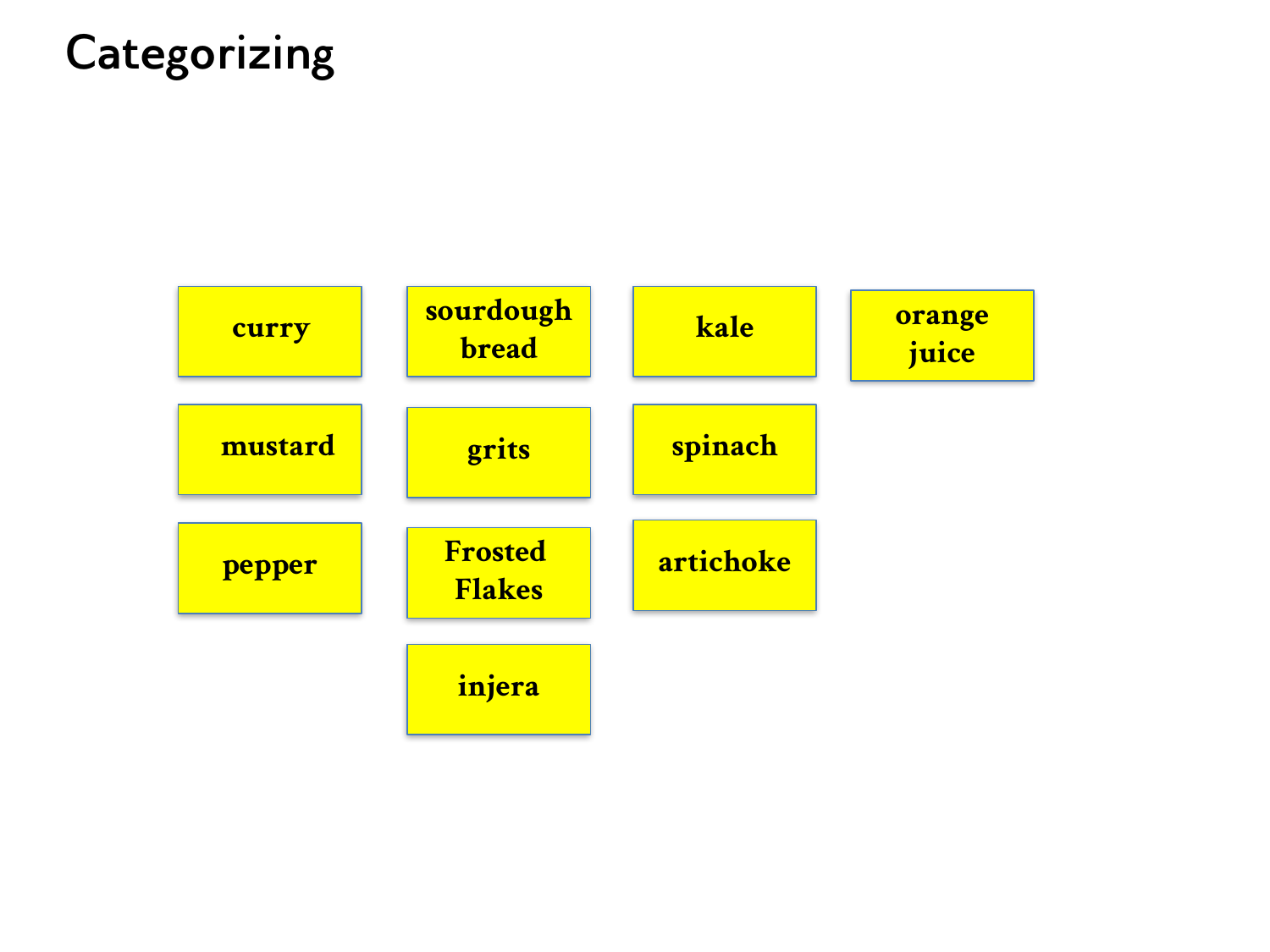

Categorizing
sourdough
bread

orange
juice

curry
kale

mustard
spinach
grits

Frosted
Flakes

artichoke
pepper

injera